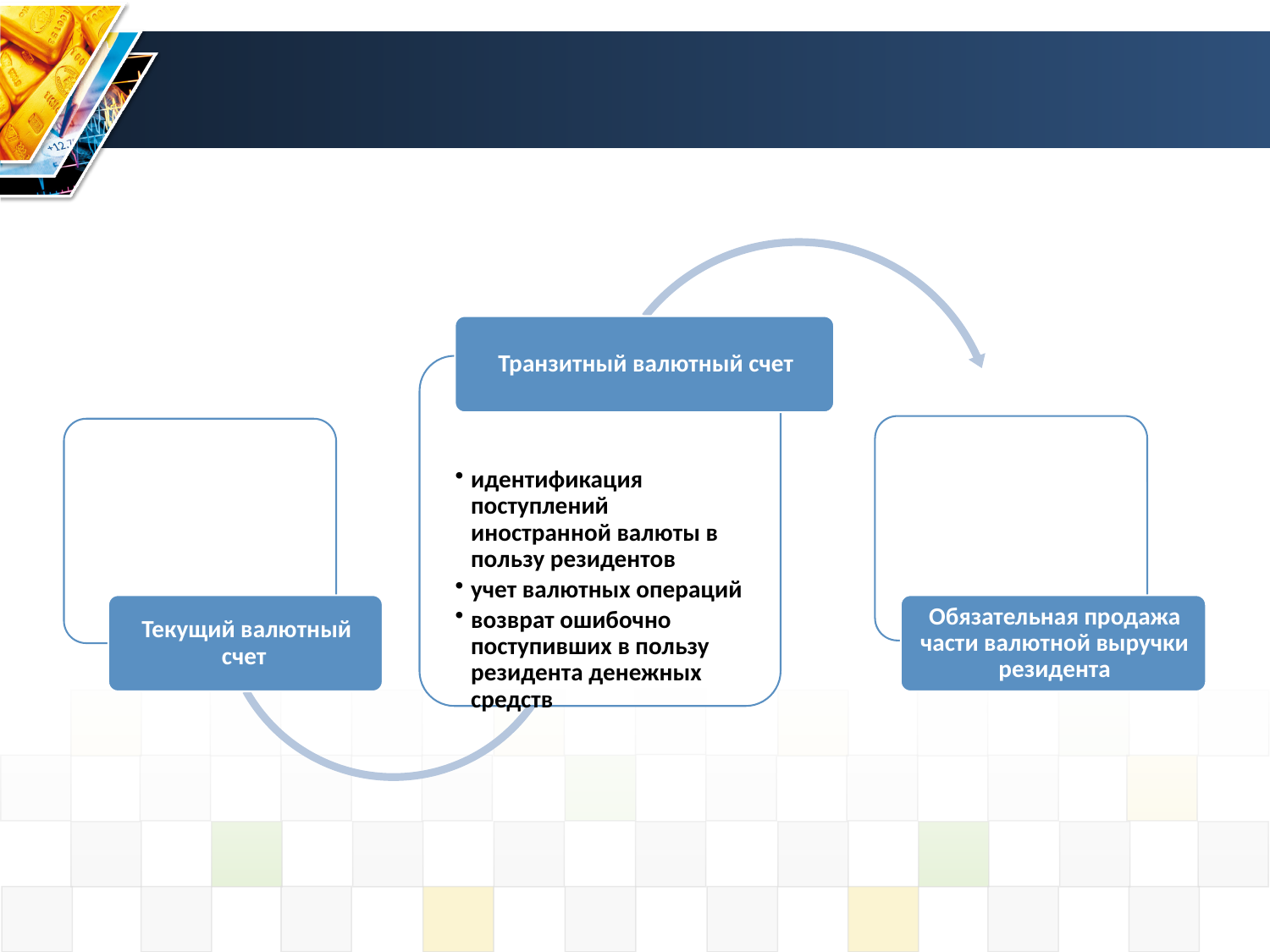

Текущий валютный счет
идентификация поступлений иностранной валюты в пользу резидентов
учет валютных операций
возврат ошибочно поступивших в пользу резидента денежных средств
Транзитный валютный счет
Обязательная продажа части валютной выручки резидента